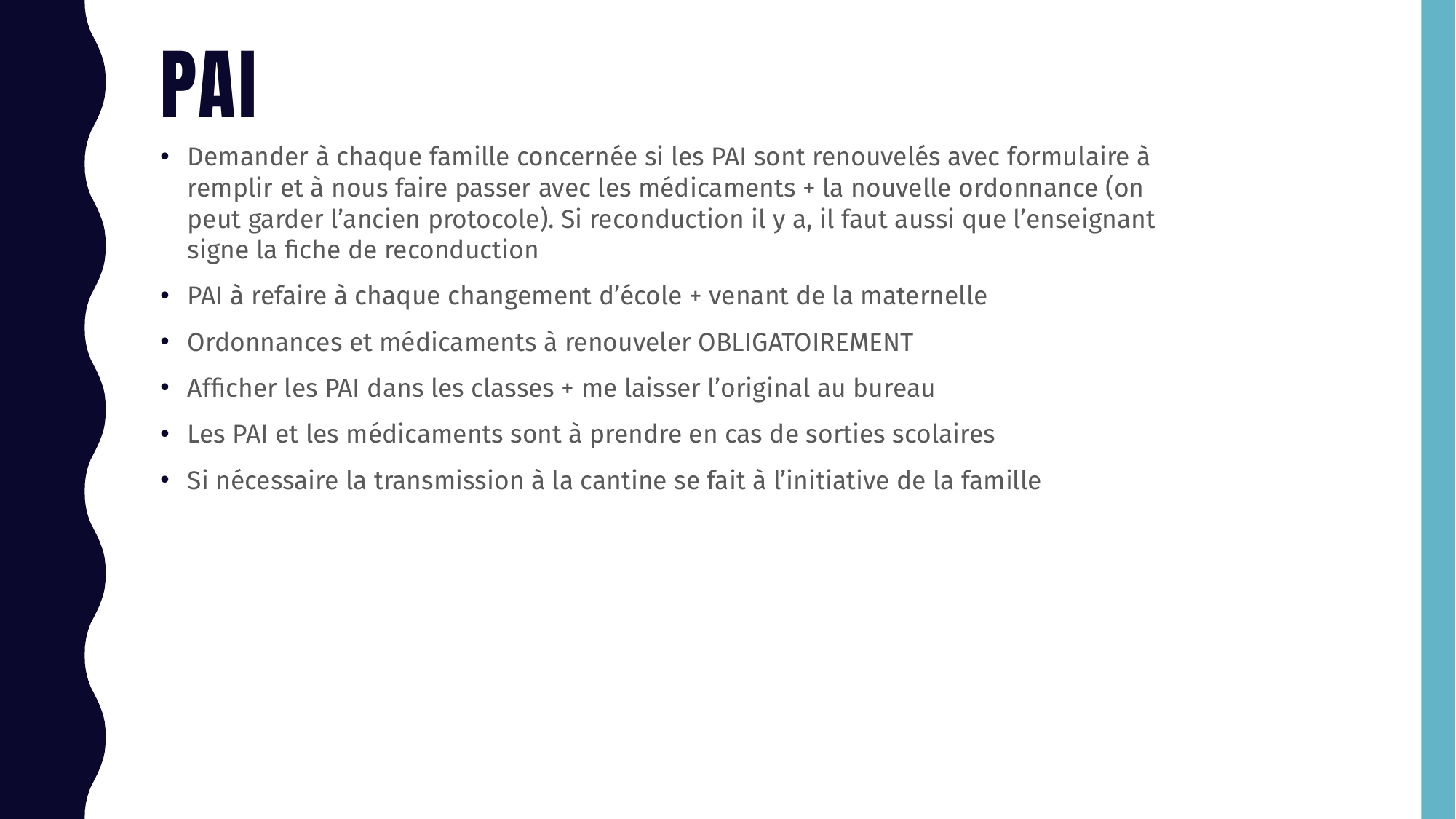

# PAI
Demander à chaque famille concernée si les PAI sont renouvelés avec formulaire à remplir et à nous faire passer avec les médicaments + la nouvelle ordonnance (on peut garder l’ancien protocole). Si reconduction il y a, il faut aussi que l’enseignant signe la fiche de reconduction
PAI à refaire à chaque changement d’école + venant de la maternelle
Ordonnances et médicaments à renouveler OBLIGATOIREMENT
Afficher les PAI dans les classes + me laisser l’original au bureau
Les PAI et les médicaments sont à prendre en cas de sorties scolaires
Si nécessaire la transmission à la cantine se fait à l’initiative de la famille